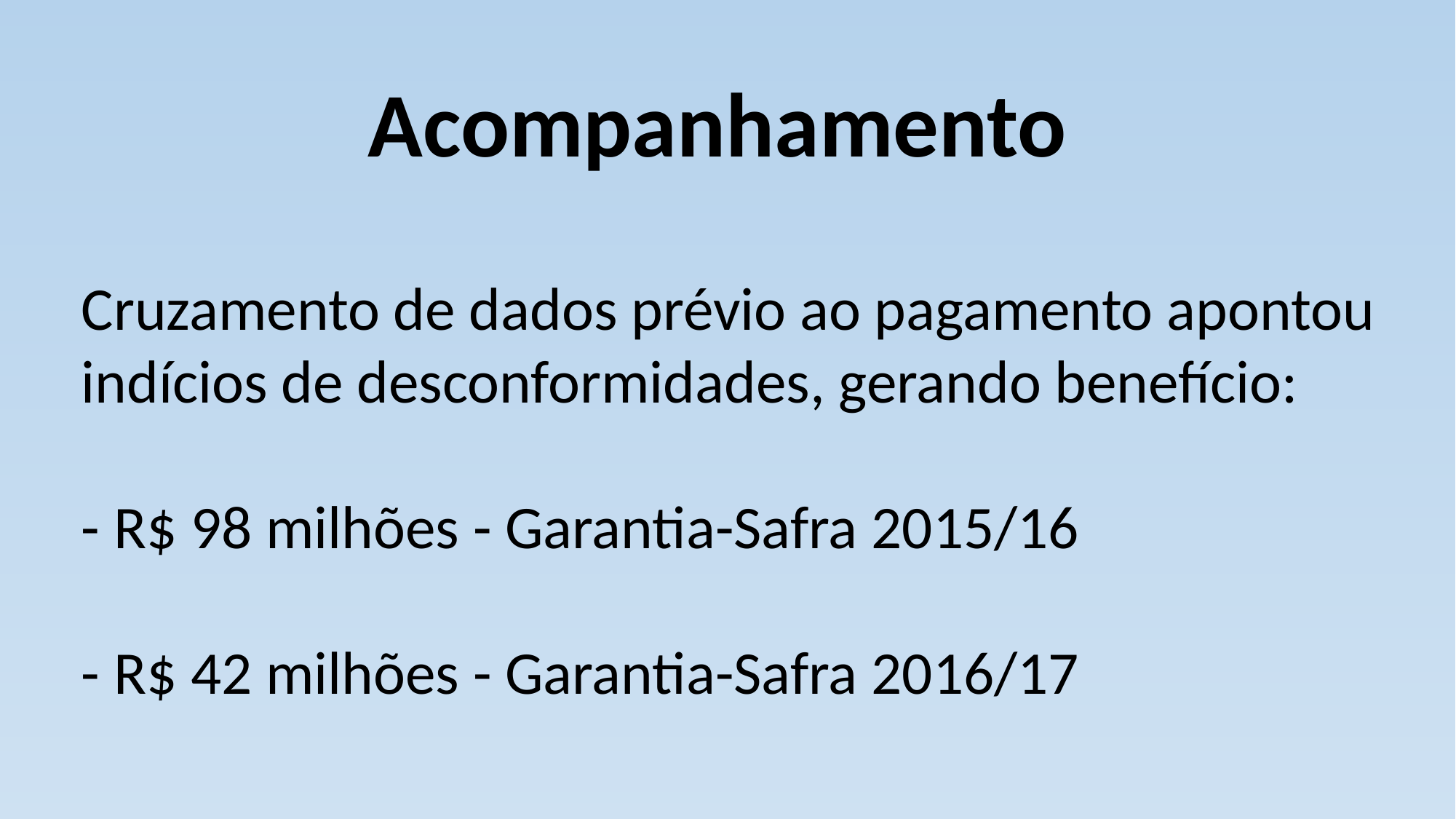

Acompanhamento

Cruzamento de dados prévio ao pagamento apontou indícios de desconformidades, gerando benefício:

- R$ 98 milhões - Garantia-Safra 2015/16

- R$ 42 milhões - Garantia-Safra 2016/17